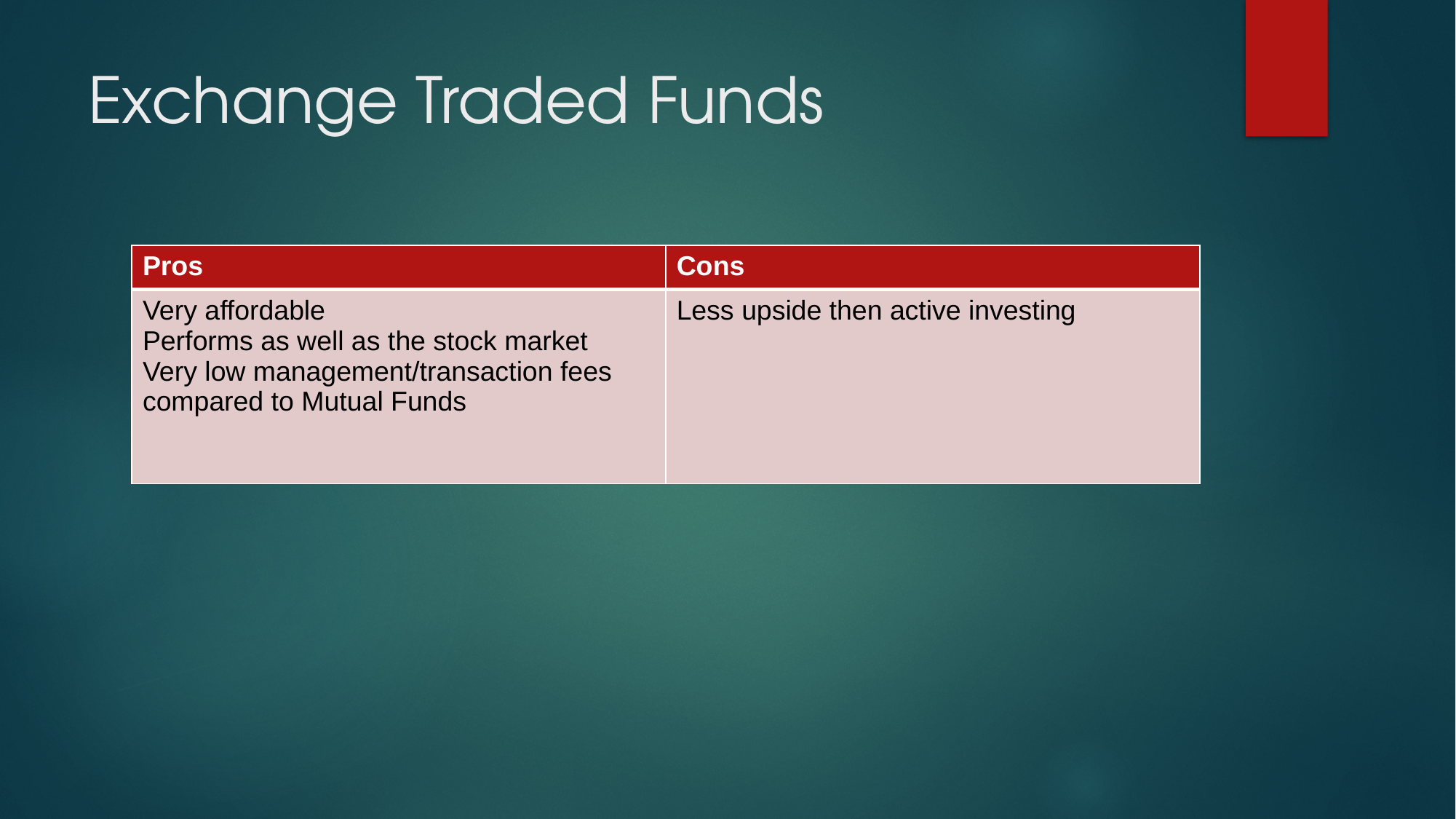

# Exchange Traded Funds
| Pros | Cons |
| --- | --- |
| Very affordable Performs as well as the stock market Very low management/transaction fees compared to Mutual Funds | Less upside then active investing |